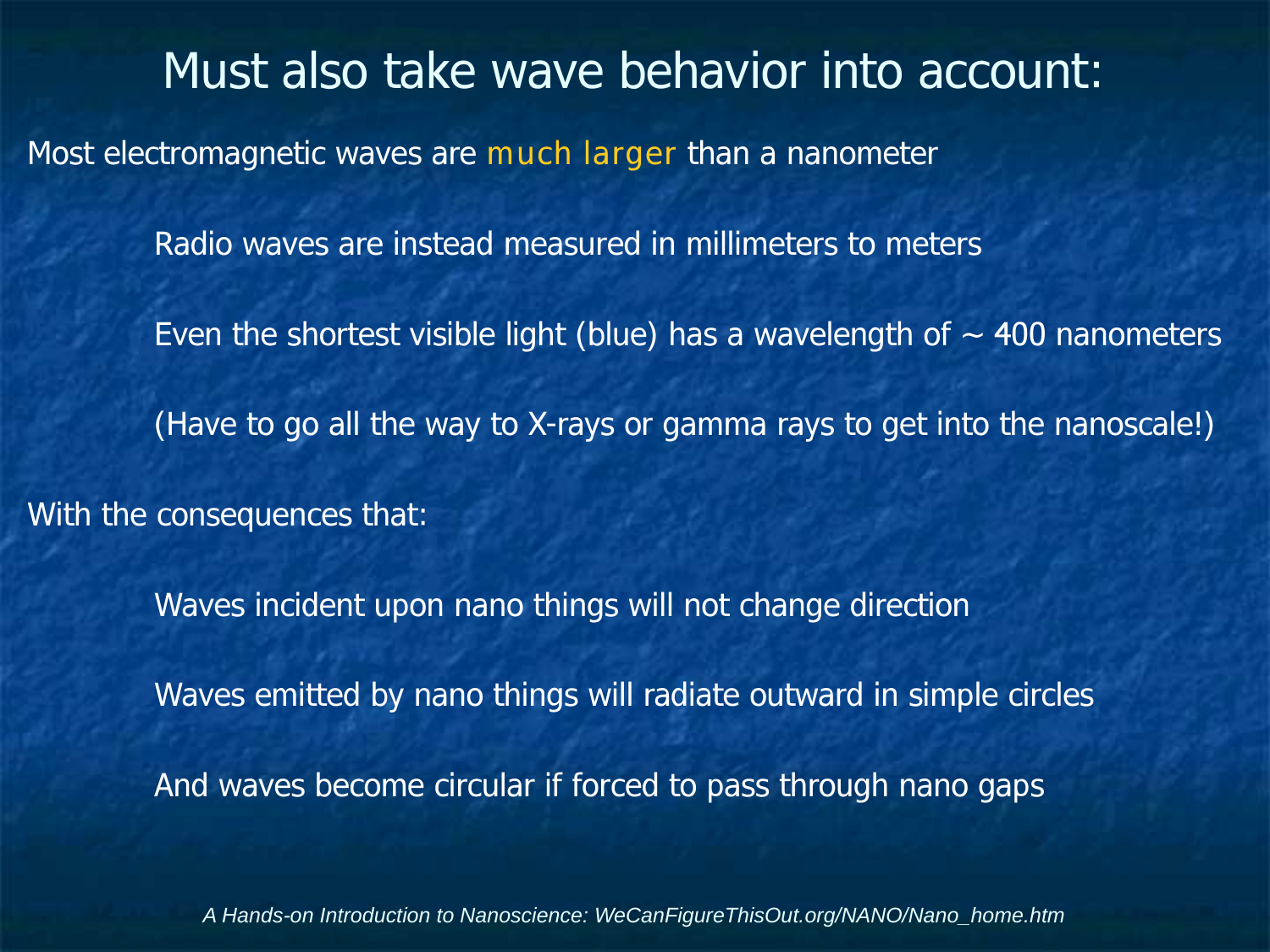

# Must also take wave behavior into account:
Most electromagnetic waves are much larger than a nanometer

	Radio waves are instead measured in millimeters to meters

	Even the shortest visible light (blue) has a wavelength of ~ 400 nanometers

	(Have to go all the way to X-rays or gamma rays to get into the nanoscale!)

With the consequences that:

	Waves incident upon nano things will not change direction

	Waves emitted by nano things will radiate outward in simple circles

	And waves become circular if forced to pass through nano gaps
A Hands-on Introduction to Nanoscience: WeCanFigureThisOut.org/NANO/Nano_home.htm